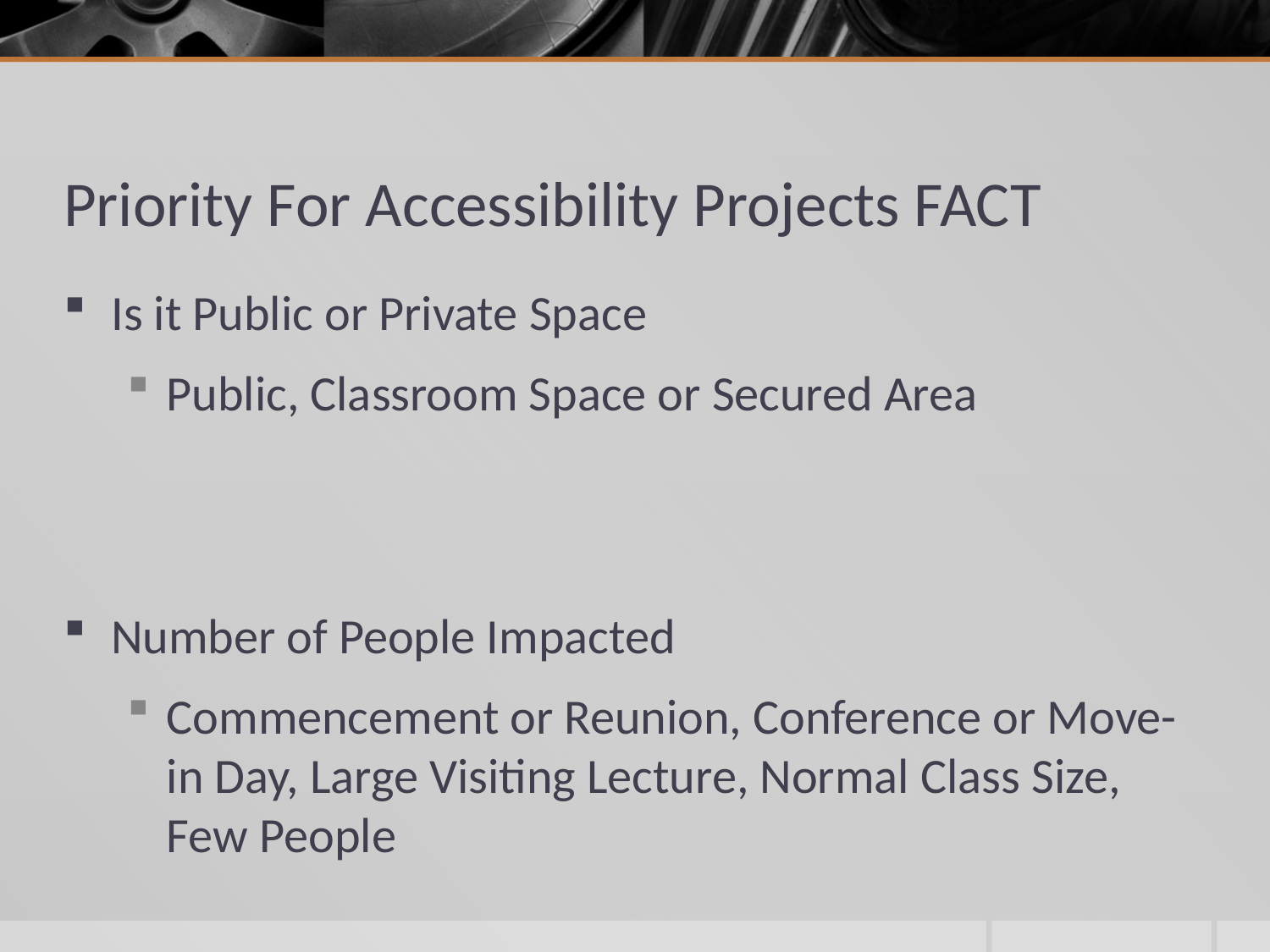

# Priority For Accessibility Projects FACT
Is it Public or Private Space
Public, Classroom Space or Secured Area

Number of People Impacted
Commencement or Reunion, Conference or Move-in Day, Large Visiting Lecture, Normal Class Size, Few People